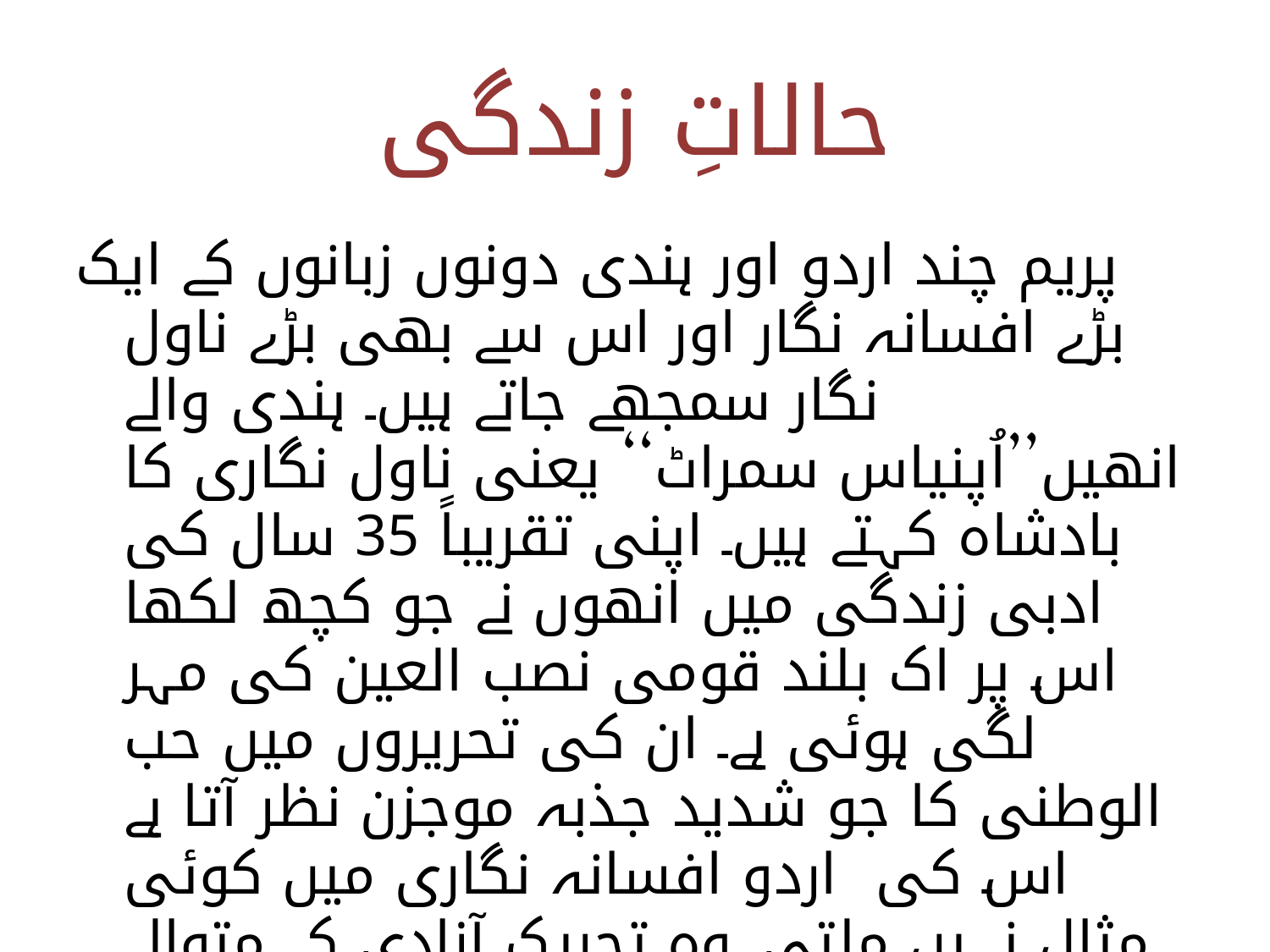

# حالاتِ زندگی
پریم چند اردو اور ہندی دونوں زبانوں کے ایک بڑے افسانہ نگار اور اس سے بھی بڑے ناول نگار سمجھے جاتے ہیں۔ ہندی والے انھیں’’اُپنیاس سمراٹ‘‘ یعنی ناول نگاری کا بادشاہ کہتے ہیں۔ اپنی تقریباً 35 سال کی ادبی زندگی میں انھوں نے جو کچھ لکھا اس پر اک بلند قومی نصب العین کی مہر لگی ہوئی ہے۔ ان کی تحریروں میں حب الوطنی کا جو شدید جذبہ موجزن نظر آتا ہے اس کی  اردو افسانہ نگاری میں کوئی مثال نہیں ملتی۔ وہ تحریک آزادی کے متوالے تھے یہاں تک کہ انھوں نے مہاتما گاندھی کی تحریک ’’عدم تعاون‘‘ پر لبّیک کہتے ہوئے اپنی 20 سال کی اچھی بھلی نوکری سے، جو انھیں طویل افلاس اور شدید مشقّت کے بعد حاصل ہوئی تھی، استعفیٰ دے دیا تھا۔